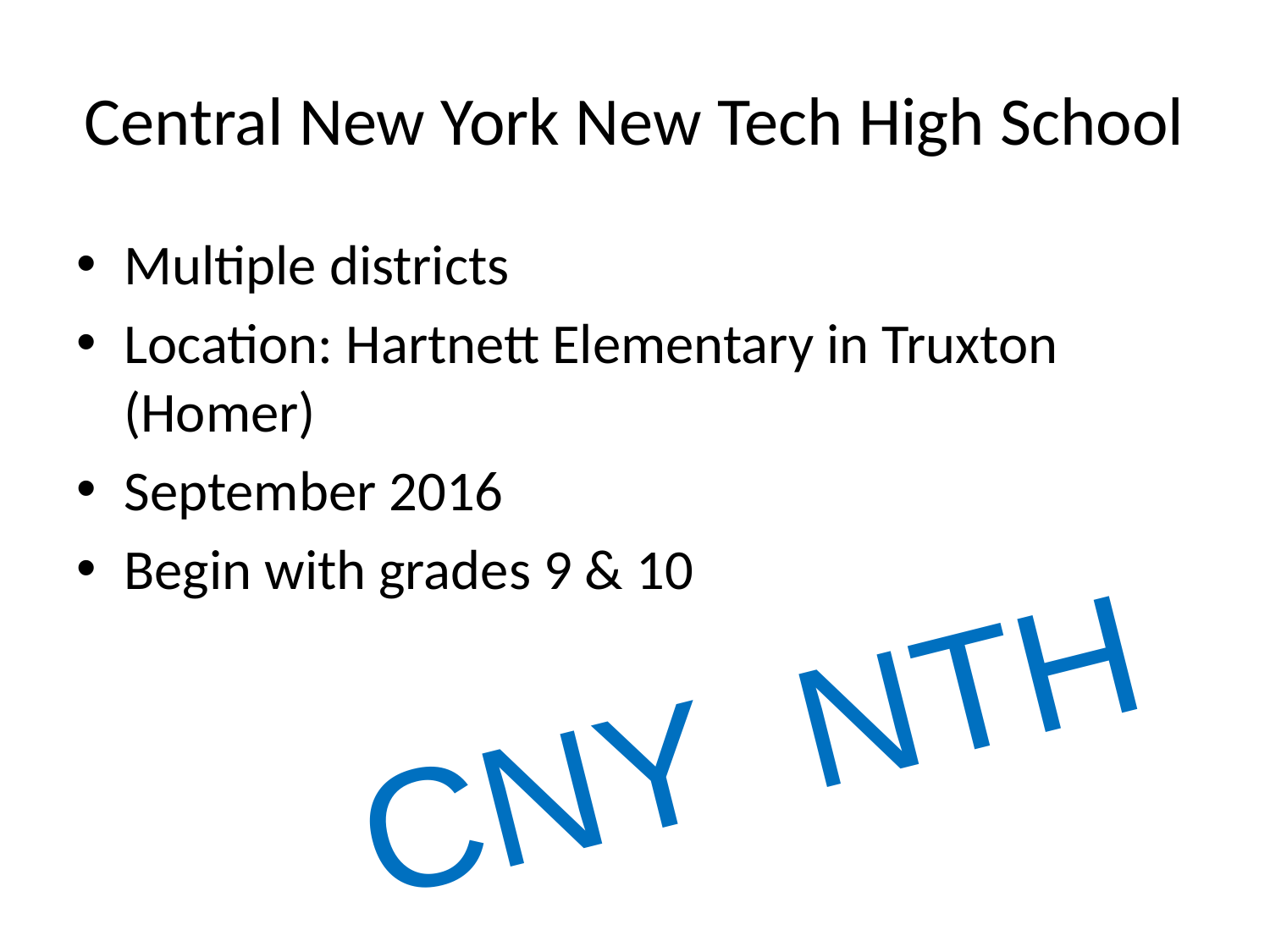

# Central New York New Tech High School
Multiple districts
Location: Hartnett Elementary in Truxton (Homer)
September 2016
Begin with grades 9 & 10
CNY  NTH